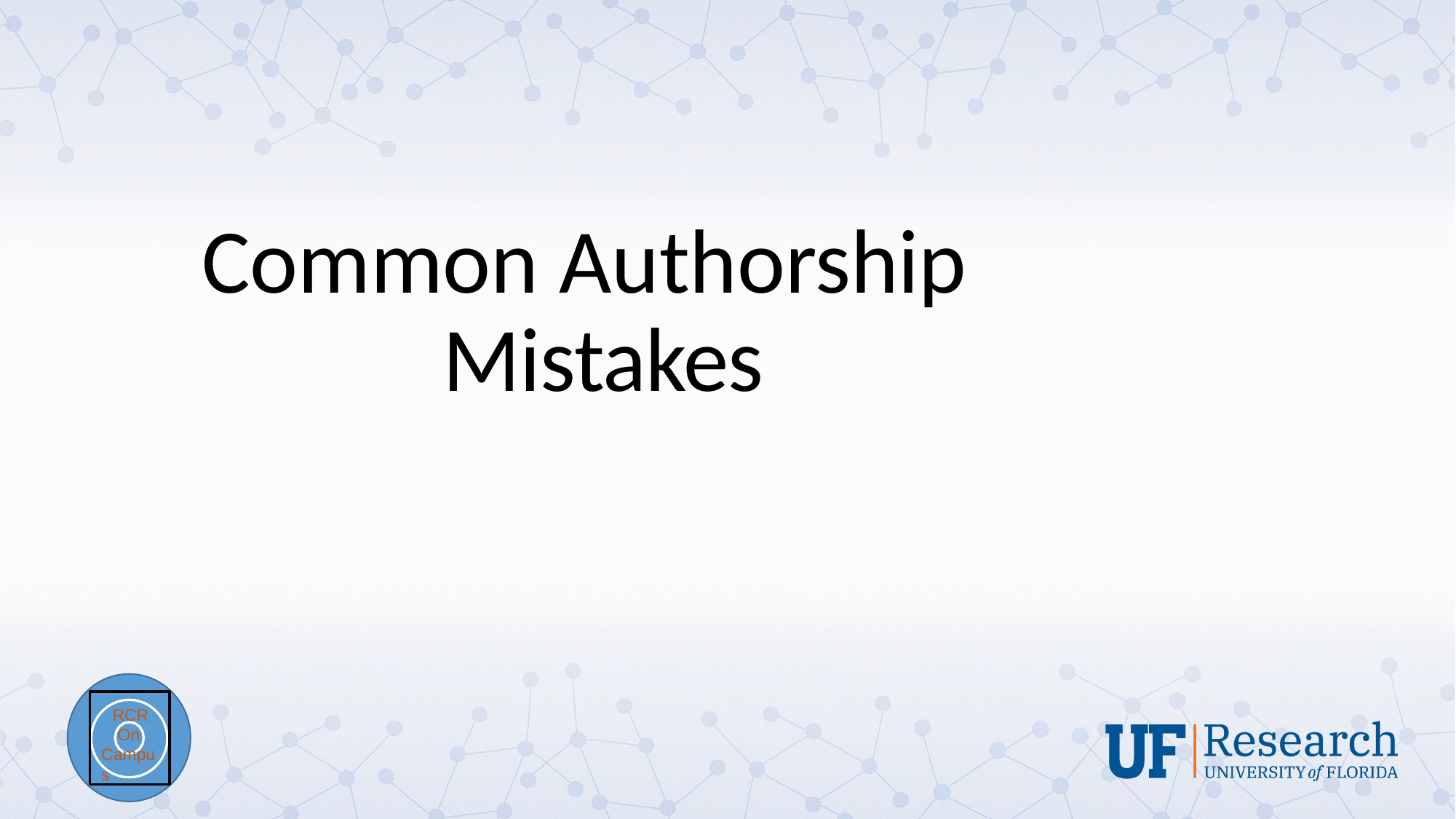

# Common Authorship  Mistakes
RCR
On  Campus